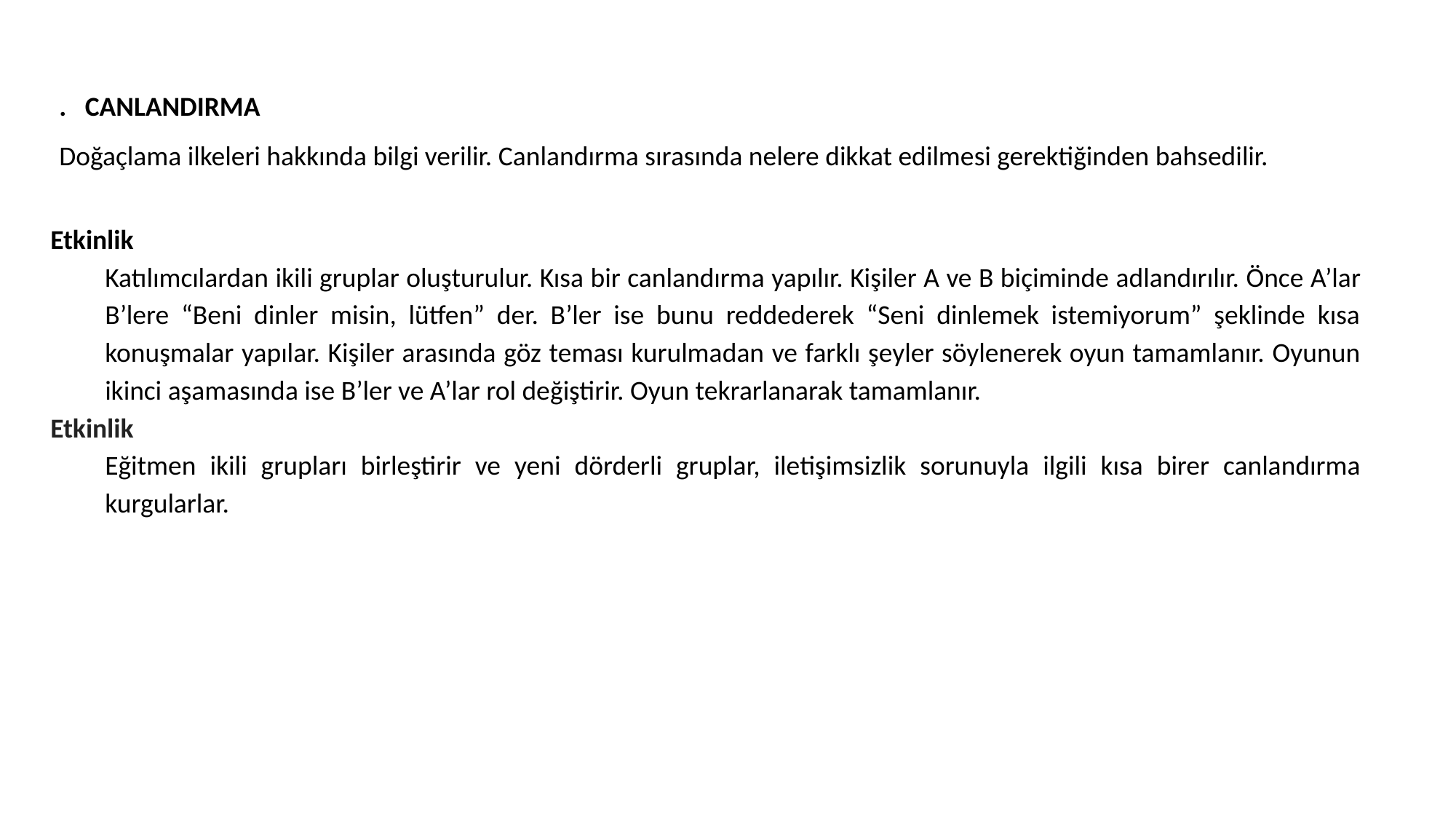

.   CANLANDIRMA
Doğaçlama ilkeleri hakkında bilgi verilir. Canlandırma sırasında nelere dikkat edilmesi gerektiğinden bahsedilir.
Etkinlik
Katılımcılardan ikili gruplar oluşturulur. Kısa bir canlandırma yapılır. Kişiler A ve B biçiminde adlandırılır. Önce A’lar B’lere “Beni dinler misin, lütfen” der. B’ler ise bunu reddederek “Seni dinlemek istemiyorum” şeklinde kısa konuşmalar yapılar. Kişiler arasında göz teması kurulmadan ve farklı şeyler söylenerek oyun tamamlanır. Oyunun ikinci aşamasında ise B’ler ve A’lar rol değiştirir. Oyun tekrarlanarak tamamlanır.
Etkinlik
Eğitmen ikili grupları birleştirir ve yeni dörderli gruplar, iletişimsizlik sorunuyla ilgili kısa birer canlandırma kurgularlar.